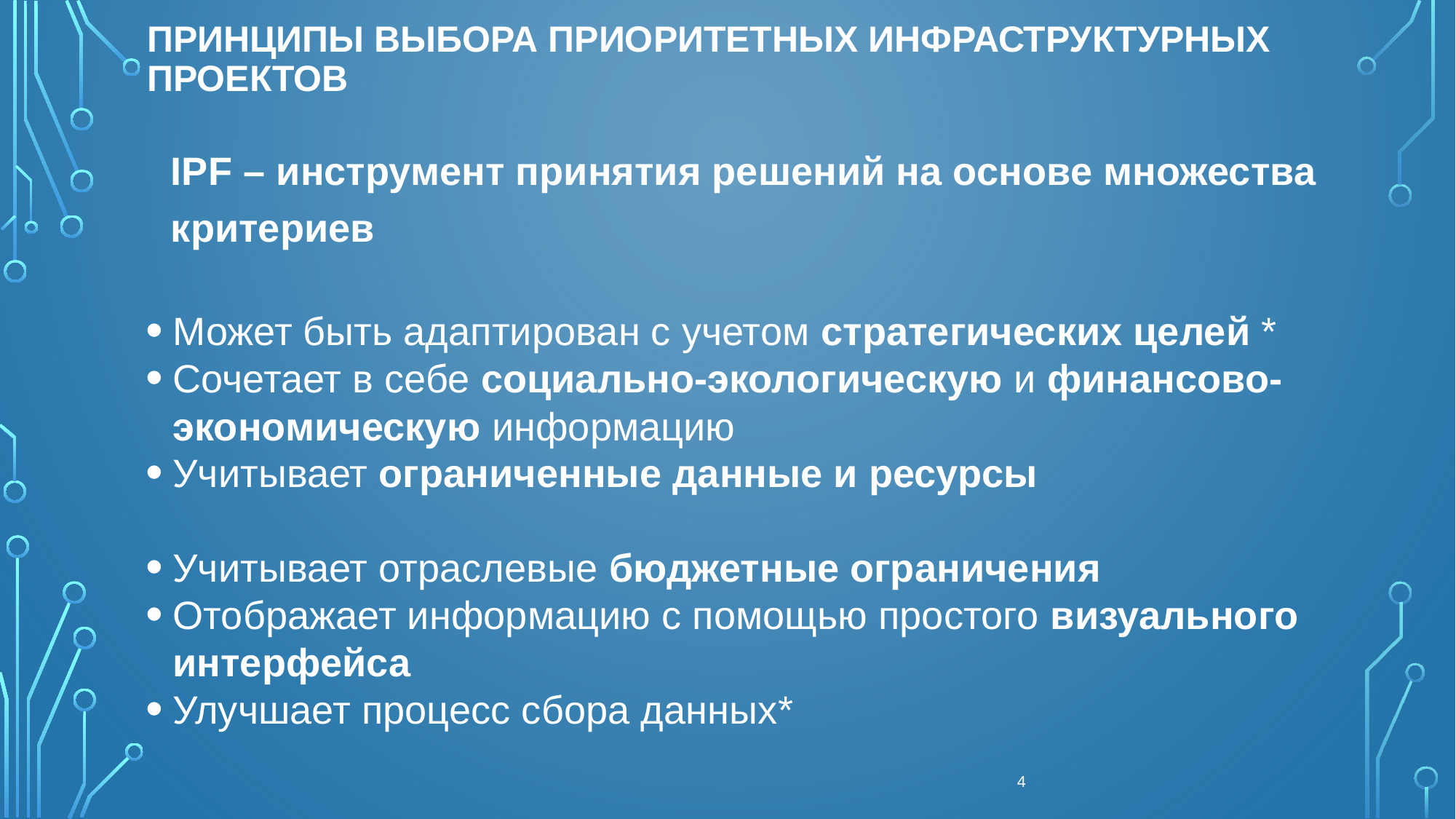

# Принципы выбора приоритетных инфраструктурных проектов
IPF – инструмент принятия решений на основе множества критериев

Может быть адаптирован с учетом стратегических целей *
Сочетает в себе социально-экологическую и финансово-экономическую информацию
Учитывает ограниченные данные и ресурсы

Учитывает отраслевые бюджетные ограничения
Отображает информацию с помощью простого визуального интерфейса
Улучшает процесс сбора данных*

4